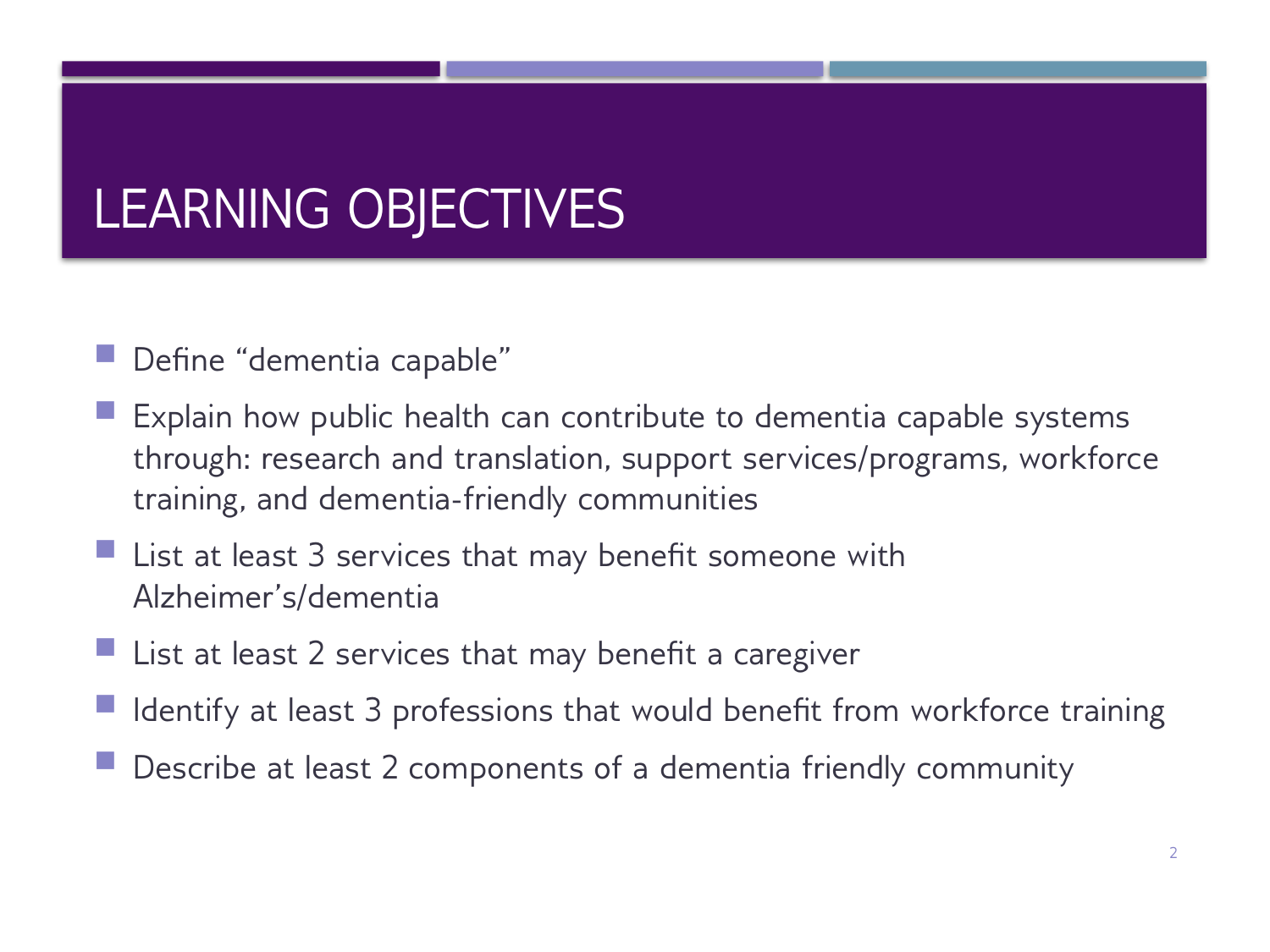

# Learning Objectives
Define “dementia capable”
Explain how public health can contribute to dementia capable systems through: research and translation, support services/programs, workforce training, and dementia-friendly communities
List at least 3 services that may benefit someone with Alzheimer’s/dementia
List at least 2 services that may benefit a caregiver
Identify at least 3 professions that would benefit from workforce training
Describe at least 2 components of a dementia friendly community
2